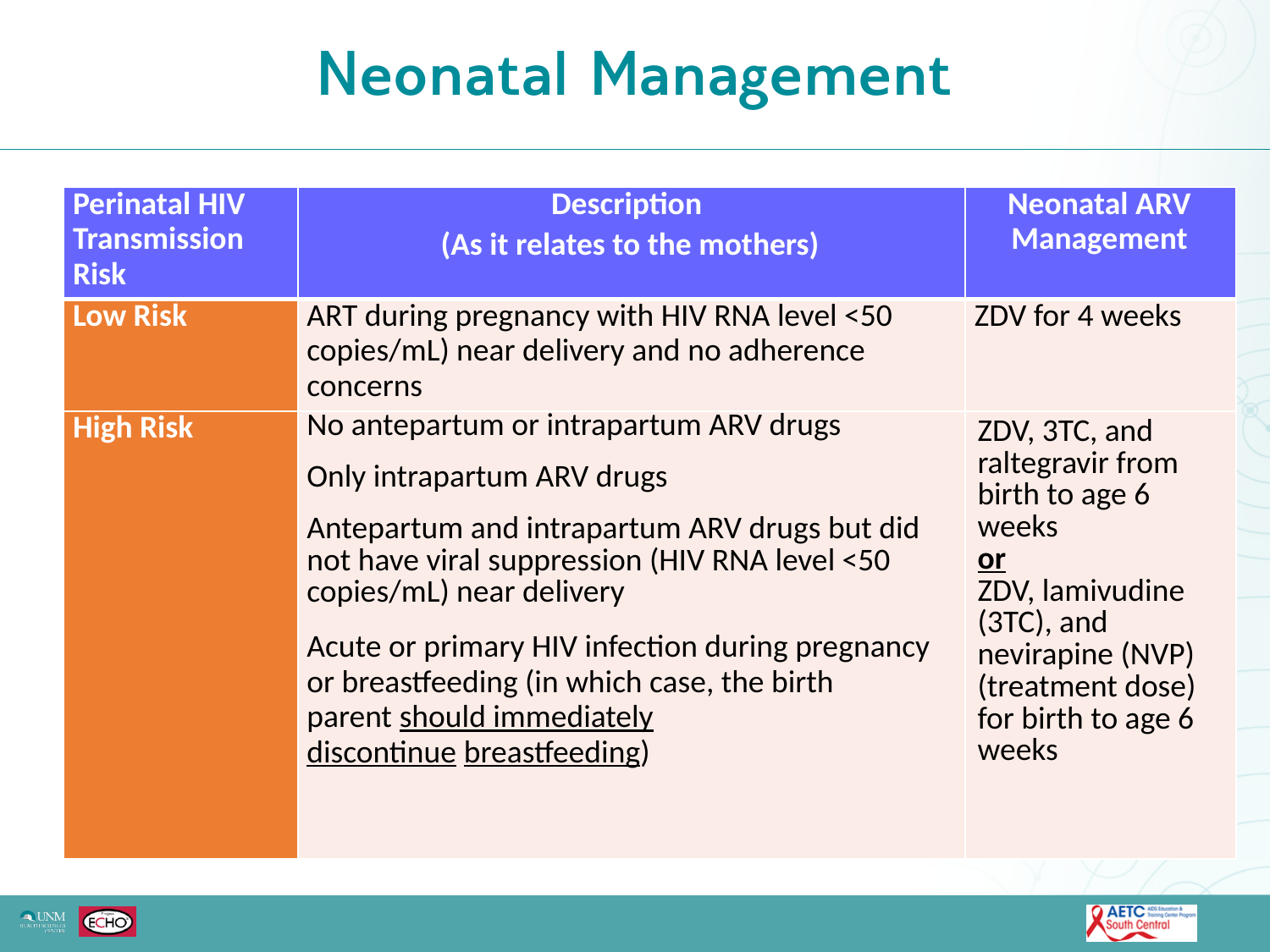

Neonatal Management
| Perinatal HIV Transmission Risk | Description (As it relates to the mothers) | Neonatal ARV Management |
| --- | --- | --- |
| Low Risk | ART during pregnancy with HIV RNA level <50 copies/mL) near delivery and no adherence concerns | ZDV for 4 weeks |
| High Risk | No antepartum or intrapartum ARV drugs Only intrapartum ARV drugs Antepartum and intrapartum ARV drugs but did not have viral suppression (HIV RNA level <50 copies/mL) near delivery Acute or primary HIV infection during pregnancy or breastfeeding (in which case, the birth parent should immediately discontinue breastfeeding) | ZDV, 3TC, and raltegravir from birth to age 6 weeks or ZDV, lamivudine (3TC), and nevirapine (NVP) (treatment dose) for birth to age 6 weeks |